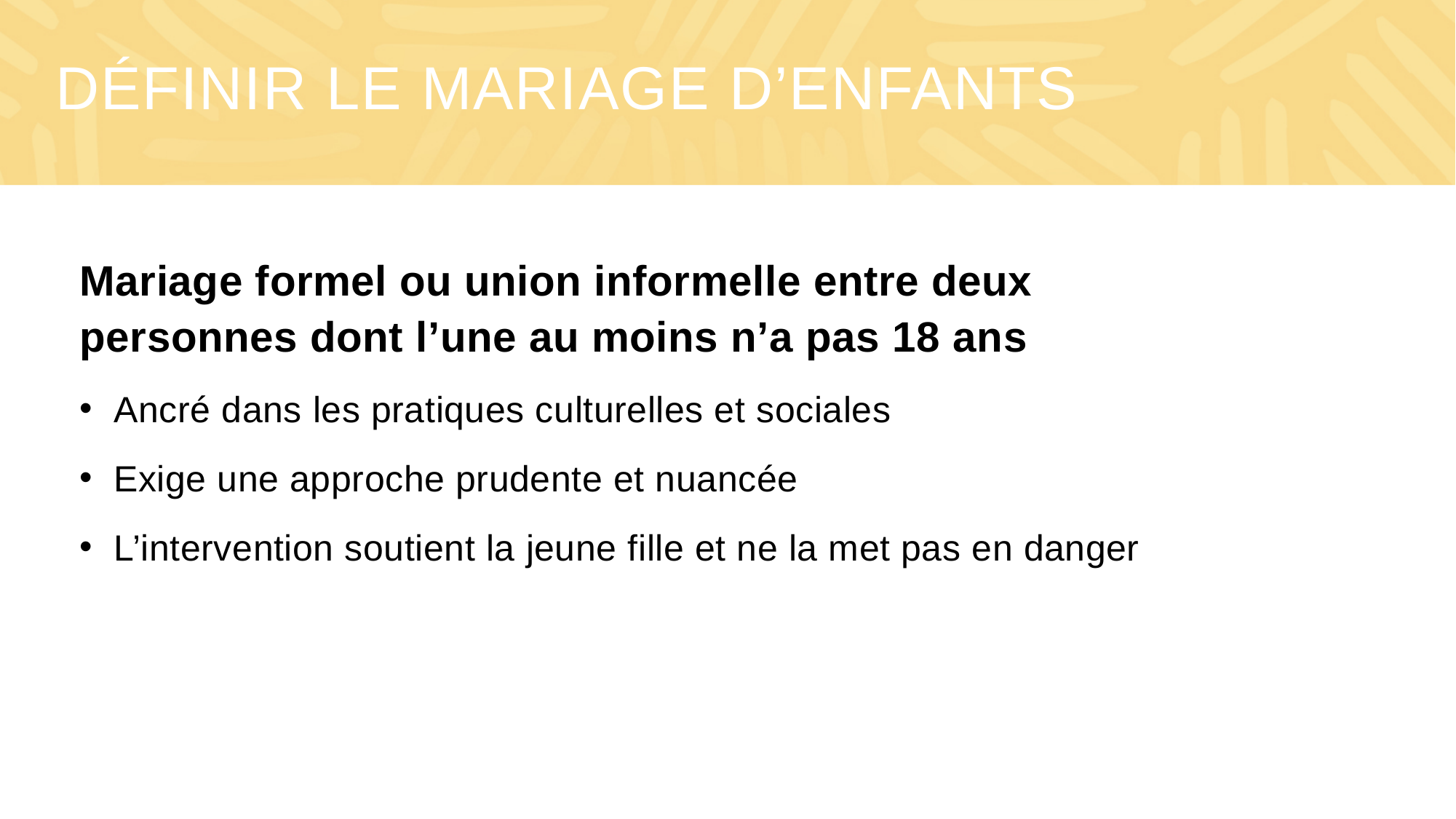

# Définir le mariage d’enfants
Mariage formel ou union informelle entre deux personnes dont l’une au moins n’a pas 18 ans
  Ancré dans les pratiques culturelles et sociales
  Exige une approche prudente et nuancée
  L’intervention soutient la jeune fille et ne la met pas en danger